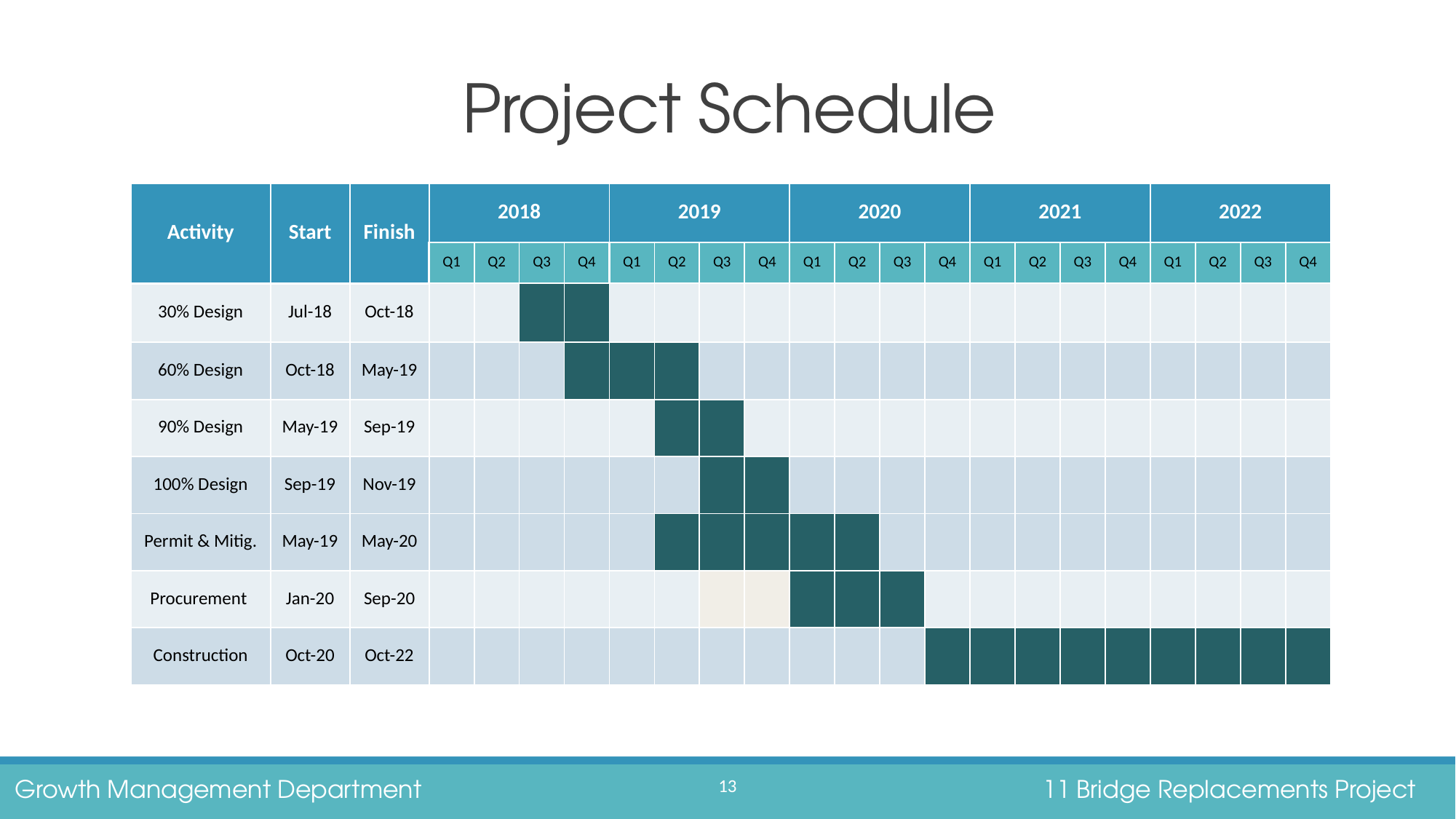

/
# Project Schedule
| Activity | Start | Finish | 2018 |  |  |  | 2019 |  |  |  | 2020 |  |  |  | 2021 |  |  |  | 2022 |  |  |  |
| --- | --- | --- | --- | --- | --- | --- | --- | --- | --- | --- | --- | --- | --- | --- | --- | --- | --- | --- | --- | --- | --- | --- |
|  |  |  | Q1 | Q2 | Q3 | Q4 | Q1 | Q2 | Q3 | Q4 | Q1 | Q2 | Q3 | Q4 | Q1 | Q2 | Q3 | Q4 | Q1 | Q2 | Q3 | Q4 |
| 30% Design | Jul-18 | Oct-18 |  |  |  |  |  |  |  |  |  |  |  |  |  |  |  |  |  |  |  |  |
| 60% Design | Oct-18 | May-19 |  |  |  |  |  |  |  |  |  |  |  |  |  |  |  |  |  |  |  |  |
| 90% Design | May-19 | Sep-19 |  |  |  |  |  |  |  |  |  |  |  |  |  |  |  |  |  |  |  |  |
| 100% Design | Sep-19 | Nov-19 |  |  |  |  |  |  |  |  |  |  |  |  |  |  |  |  |  |  |  |  |
| Permit & Mitig. | May-19 | May-20 |  |  |  |  |  |  |  |  |  |  |  |  |  |  |  |  |  |  |  |  |
| Procurement | Jan-20 | Sep-20 |  |  |  |  |  |  |  |  |  |  |  |  |  |  |  |  |  |  |  |  |
| Construction | Oct-20 | Oct-22 |  |  |  |  |  |  |  |  |  |  |  |  |  |  |  |  |  |  |  |  |
Growth Management Department
11 Bridge Replacements Project
13